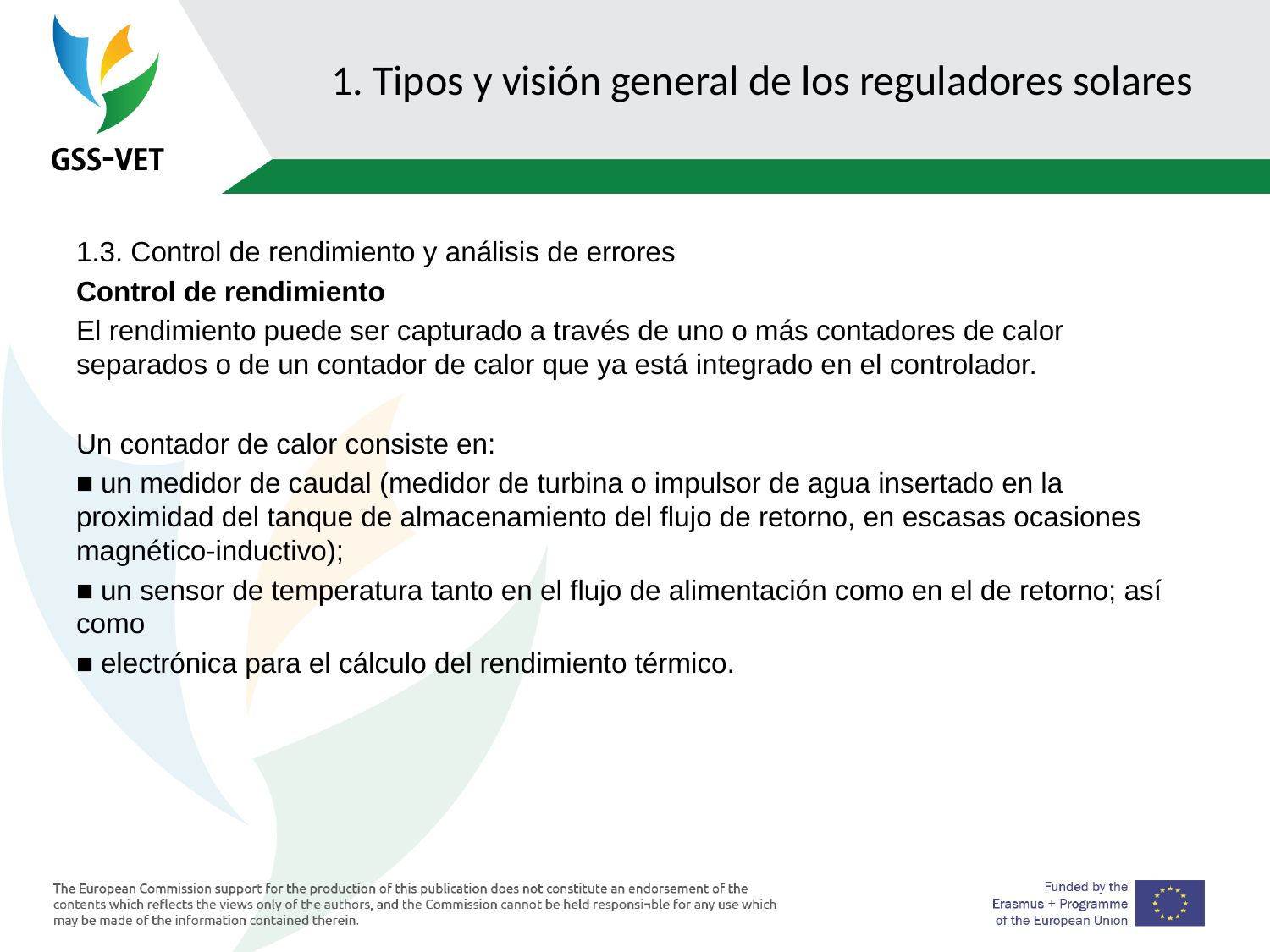

# 1. Tipos y visión general de los reguladores solares
1.3. Control de rendimiento y análisis de errores
Control de rendimiento
El rendimiento puede ser capturado a través de uno o más contadores de calor separados o de un contador de calor que ya está integrado en el controlador.

Un contador de calor consiste en:
■ un medidor de caudal (medidor de turbina o impulsor de agua insertado en la proximidad del tanque de almacenamiento del flujo de retorno, en escasas ocasiones magnético-inductivo);
■ un sensor de temperatura tanto en el flujo de alimentación como en el de retorno; así como
■ electrónica para el cálculo del rendimiento térmico.